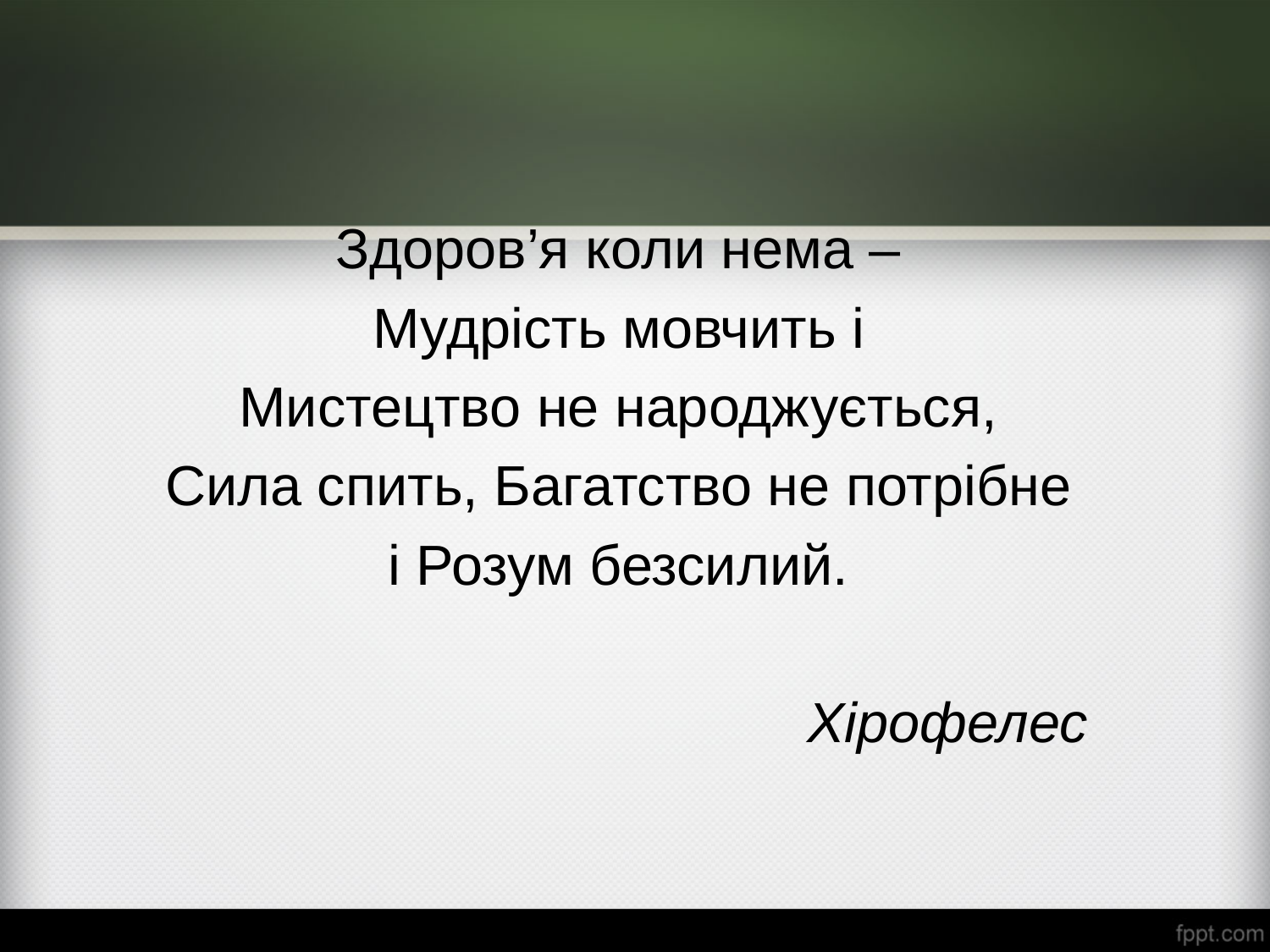

Здоров’я коли нема –
Мудрість мовчить і
Мистецтво не народжується,
Сила спить, Багатство не потрібне
і Розум безсилий.

                                         Хірофелес